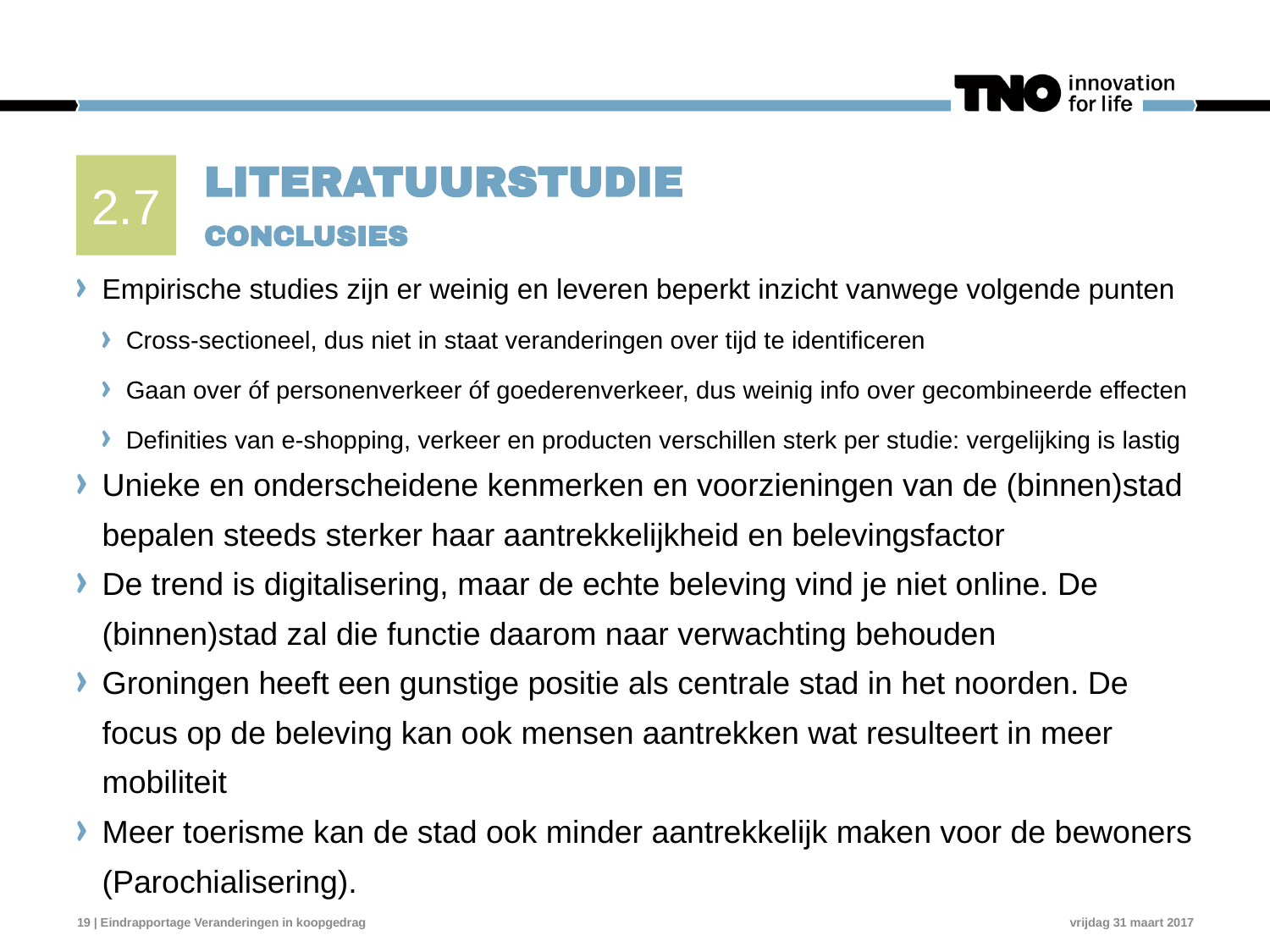

2.7
# Literatuurstudie Conclusies
Empirische studies zijn er weinig en leveren beperkt inzicht vanwege volgende punten
Cross-sectioneel, dus niet in staat veranderingen over tijd te identificeren
Gaan over óf personenverkeer óf goederenverkeer, dus weinig info over gecombineerde effecten
Definities van e-shopping, verkeer en producten verschillen sterk per studie: vergelijking is lastig
Unieke en onderscheidene kenmerken en voorzieningen van de (binnen)stad bepalen steeds sterker haar aantrekkelijkheid en belevingsfactor
De trend is digitalisering, maar de echte beleving vind je niet online. De (binnen)stad zal die functie daarom naar verwachting behouden
Groningen heeft een gunstige positie als centrale stad in het noorden. De focus op de beleving kan ook mensen aantrekken wat resulteert in meer mobiliteit
Meer toerisme kan de stad ook minder aantrekkelijk maken voor de bewoners (Parochialisering).

19 | Eindrapportage Veranderingen in koopgedrag
vrijdag 31 maart 2017